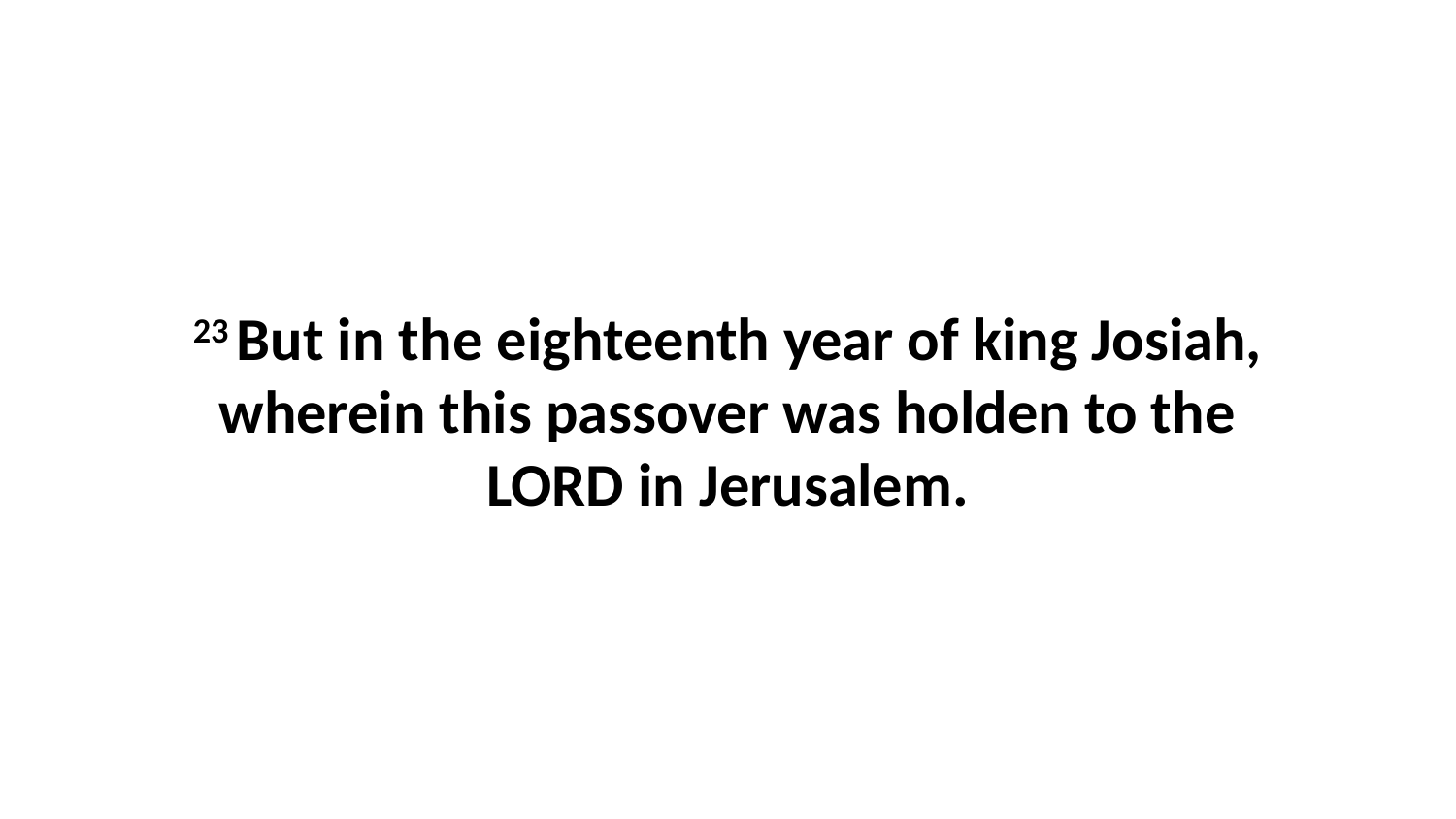

23 But in the eighteenth year of king Josiah, wherein this passover was holden to the LORD in Jerusalem.